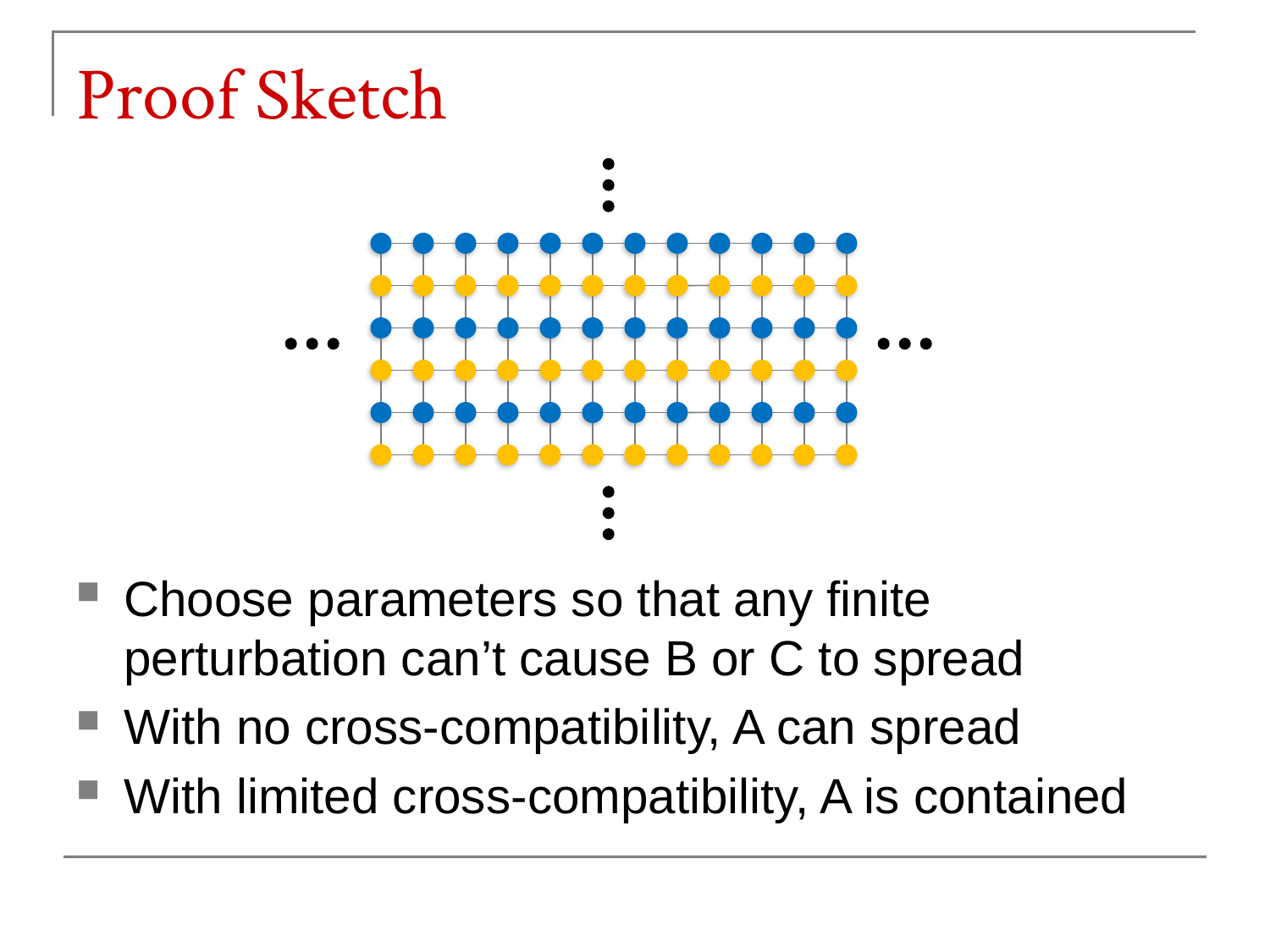

# Proof Sketch

Choose parameters so that any finite perturbation can’t cause B or C to spread
With no cross-compatibility, A can spread
With limited cross-compatibility, A is contained